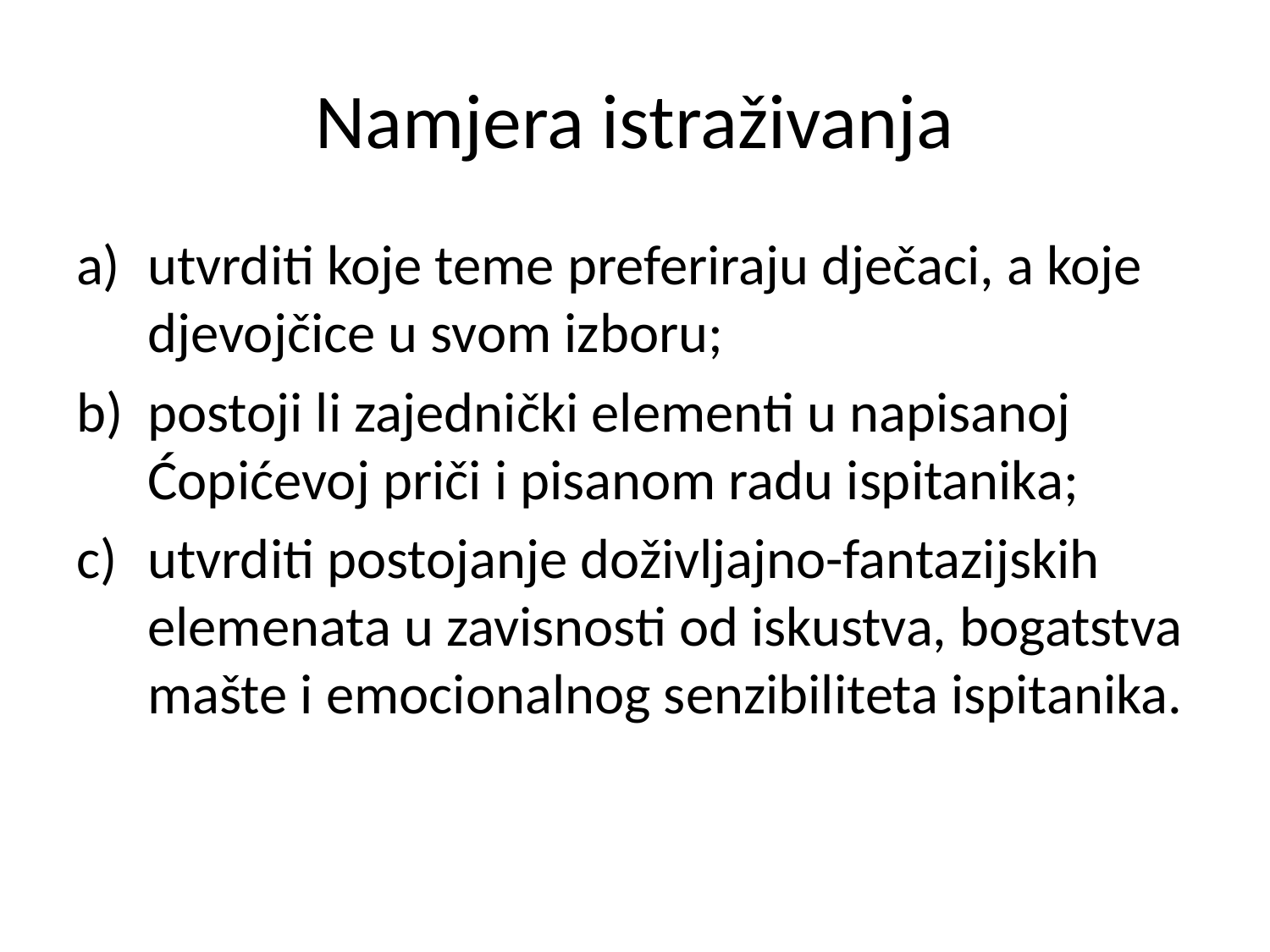

# Namjera istraživanja
utvrditi koje teme preferiraju dječaci, a koje djevojčice u svom izboru;
postoji li zajednički elementi u napisanoj Ćopićevoj priči i pisanom radu ispitanika;
utvrditi postojanje doživljajno-fantazijskih elemenata u zavisnosti od iskustva, bogatstva mašte i emocionalnog senzibiliteta ispitanika.